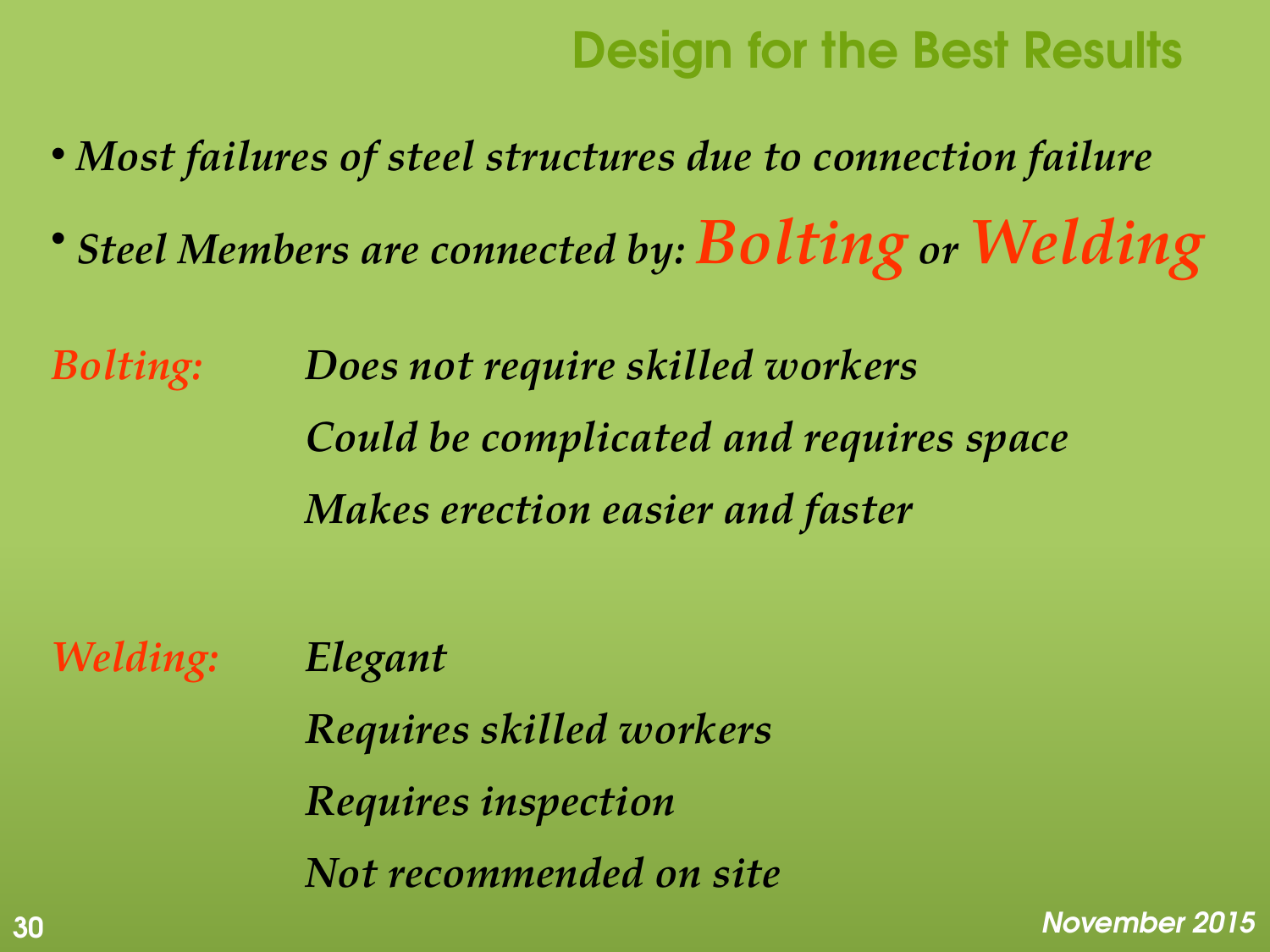

# Design for the Best Results

 Most failures of steel structures due to connection failure
 Steel Members are connected by: Bolting or Welding

Bolting:	Does not require skilled workers
				Could be complicated and requires space
				Makes erection easier and faster

Welding:	Elegant
				Requires skilled workers
				Requires inspection
				Not recommended on site
30